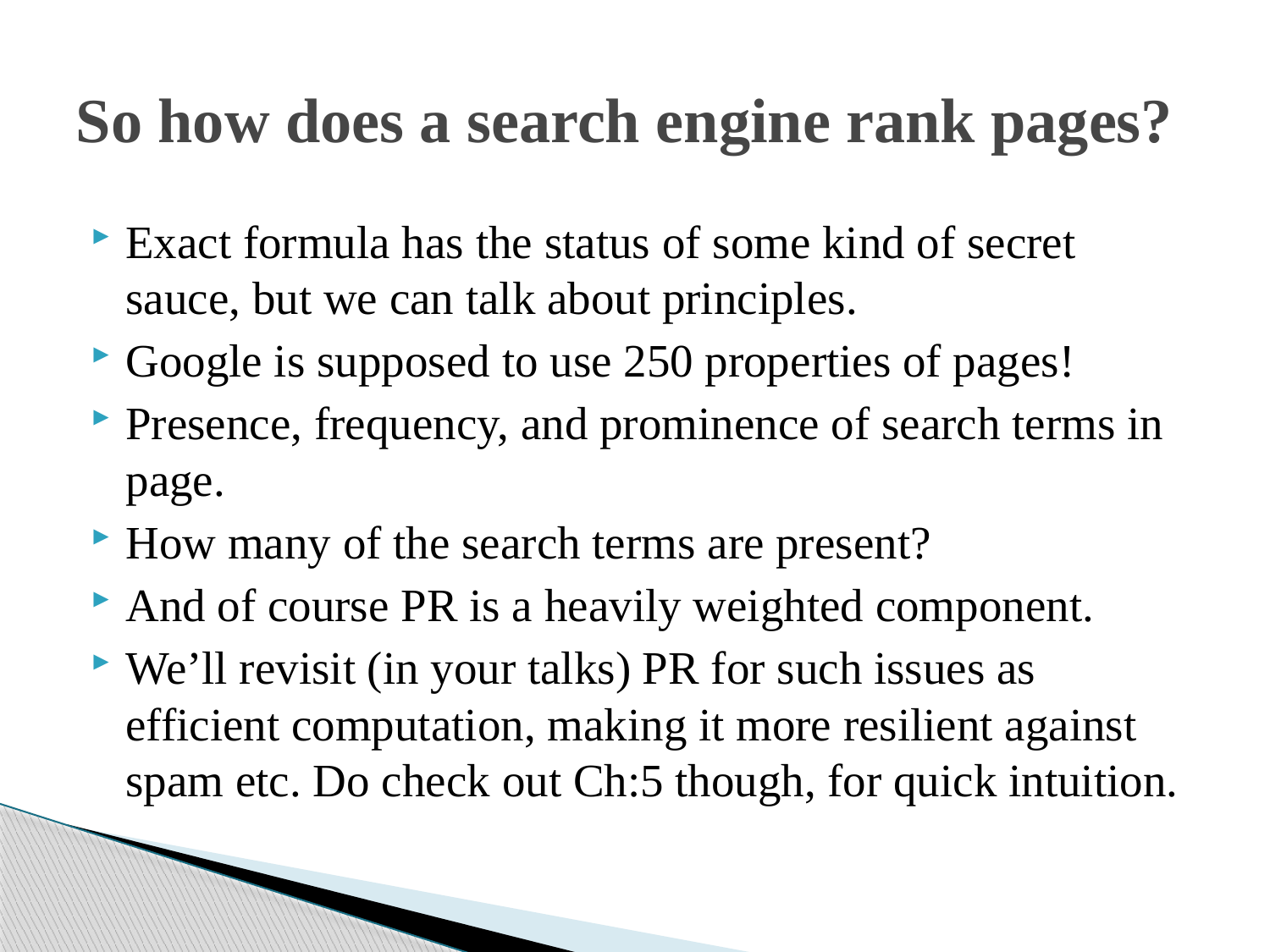

# So how does a search engine rank pages?
Exact formula has the status of some kind of secret sauce, but we can talk about principles.
Google is supposed to use 250 properties of pages!
Presence, frequency, and prominence of search terms in page.
How many of the search terms are present?
And of course PR is a heavily weighted component.
We’ll revisit (in your talks) PR for such issues as efficient computation, making it more resilient against spam etc. Do check out Ch:5 though, for quick intuition.